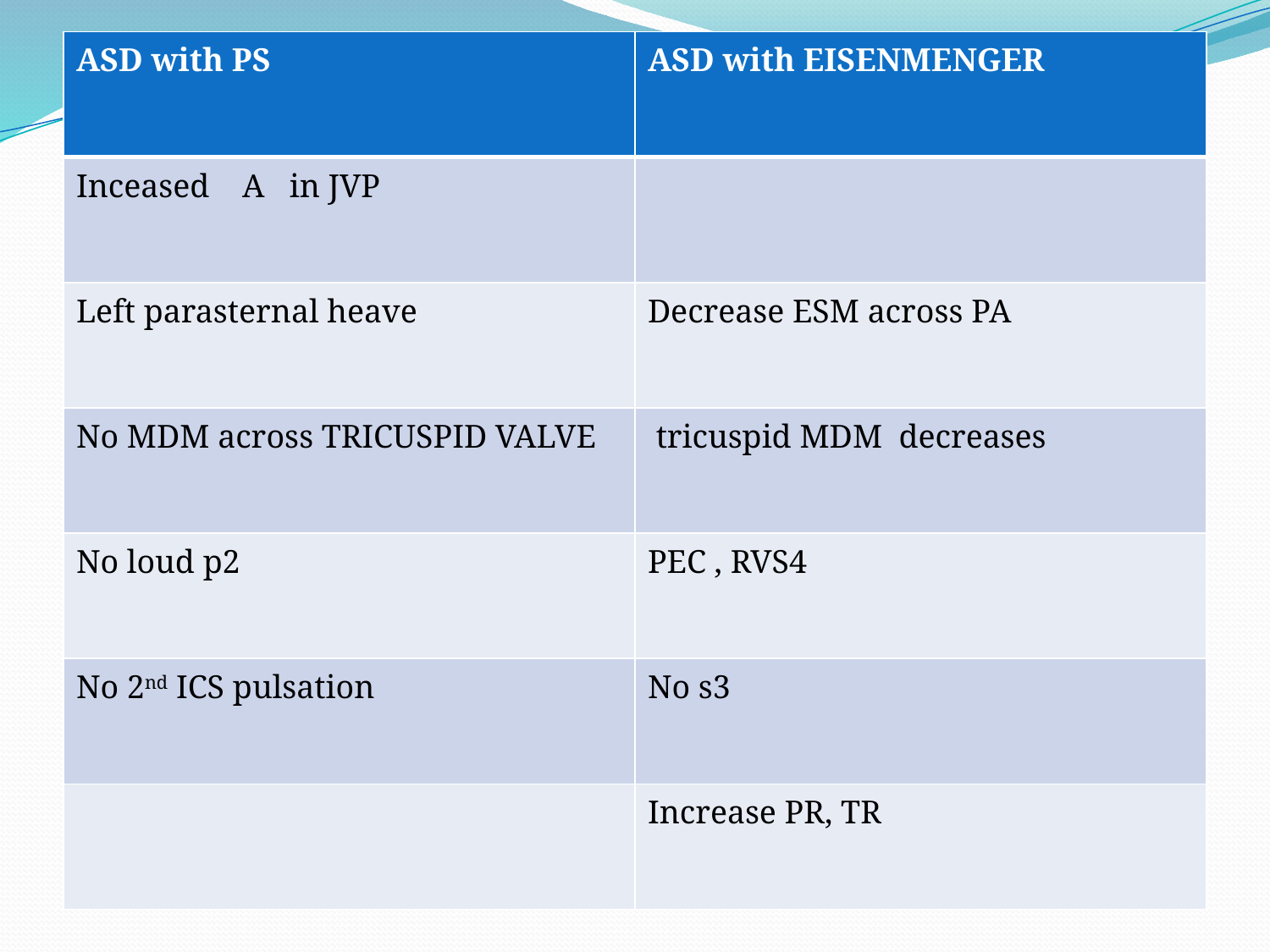

| ASD with PS | ASD with EISENMENGER |
| --- | --- |
| Inceased A in JVP |  |
| Left parasternal heave | Decrease ESM across PA |
| No MDM across TRICUSPID VALVE | tricuspid MDM decreases |
| No loud p2 | PEC , RVS4 |
| No 2nd ICS pulsation | No s3 |
|  | Increase PR, TR |
#